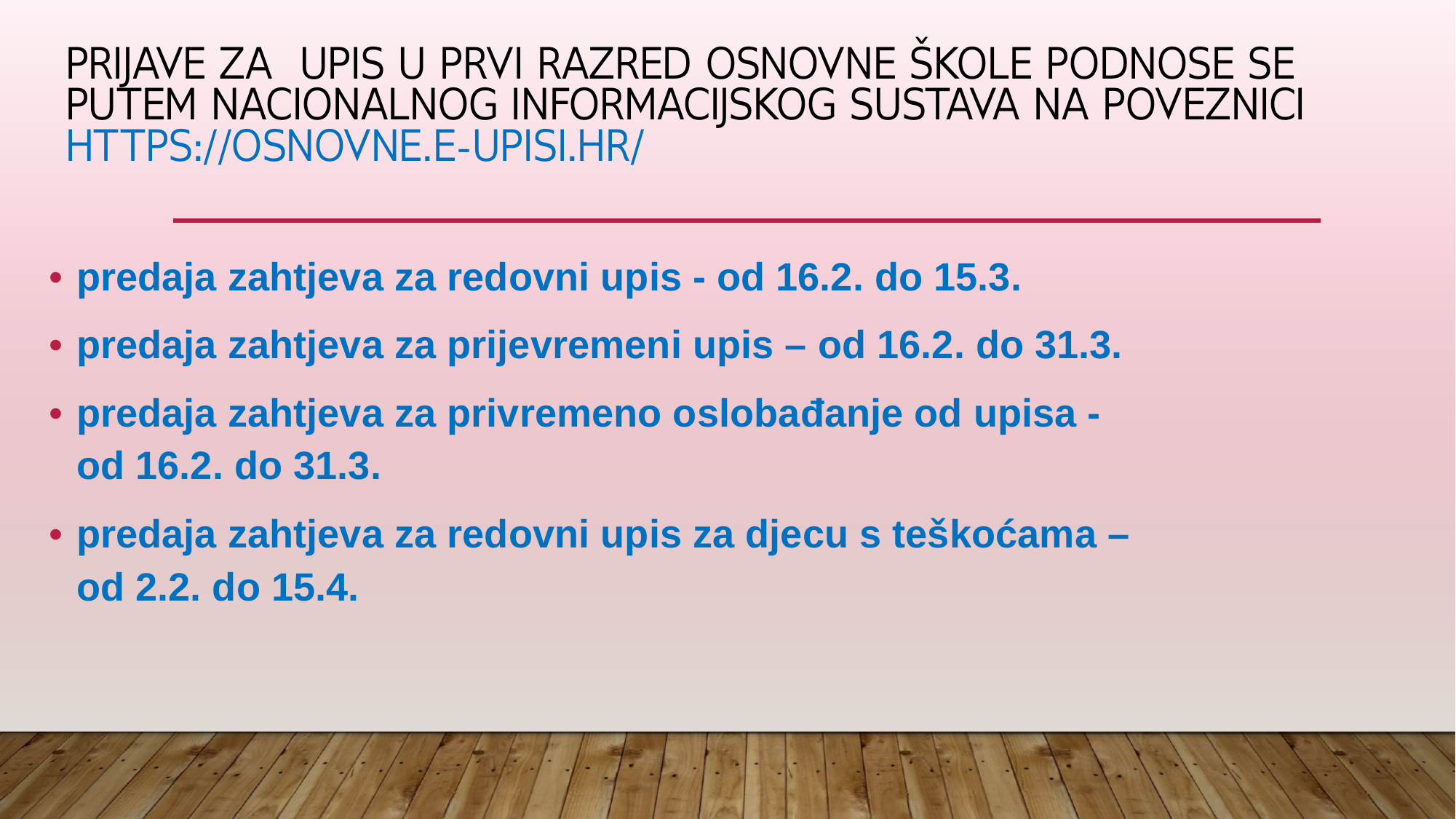

# Prijave za  upis u prvi razred osnovne škole podnose se putem Nacionalnog informacijskog sustava na poveznici https://osnovne.e-upisi.hr/
predaja zahtjeva za redovni upis - od 16.2. do 15.3.
predaja zahtjeva za prijevremeni upis – od 16.2. do 31.3.
predaja zahtjeva za privremeno oslobađanje od upisa - od 16.2. do 31.3.
predaja zahtjeva za redovni upis za djecu s teškoćama – od 2.2. do 15.4.